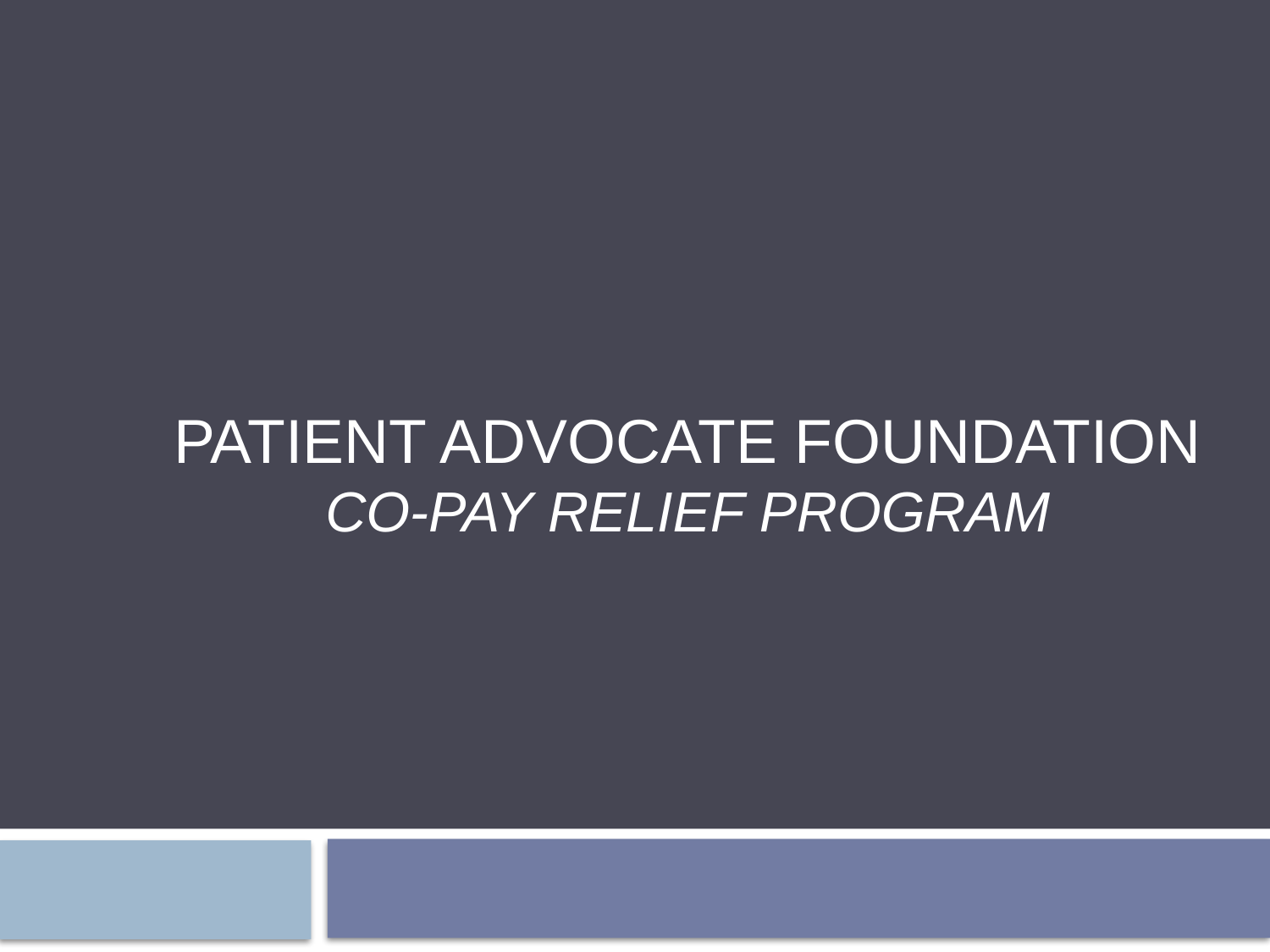

# Patient Advocate Foundation Co-Pay Relief Program